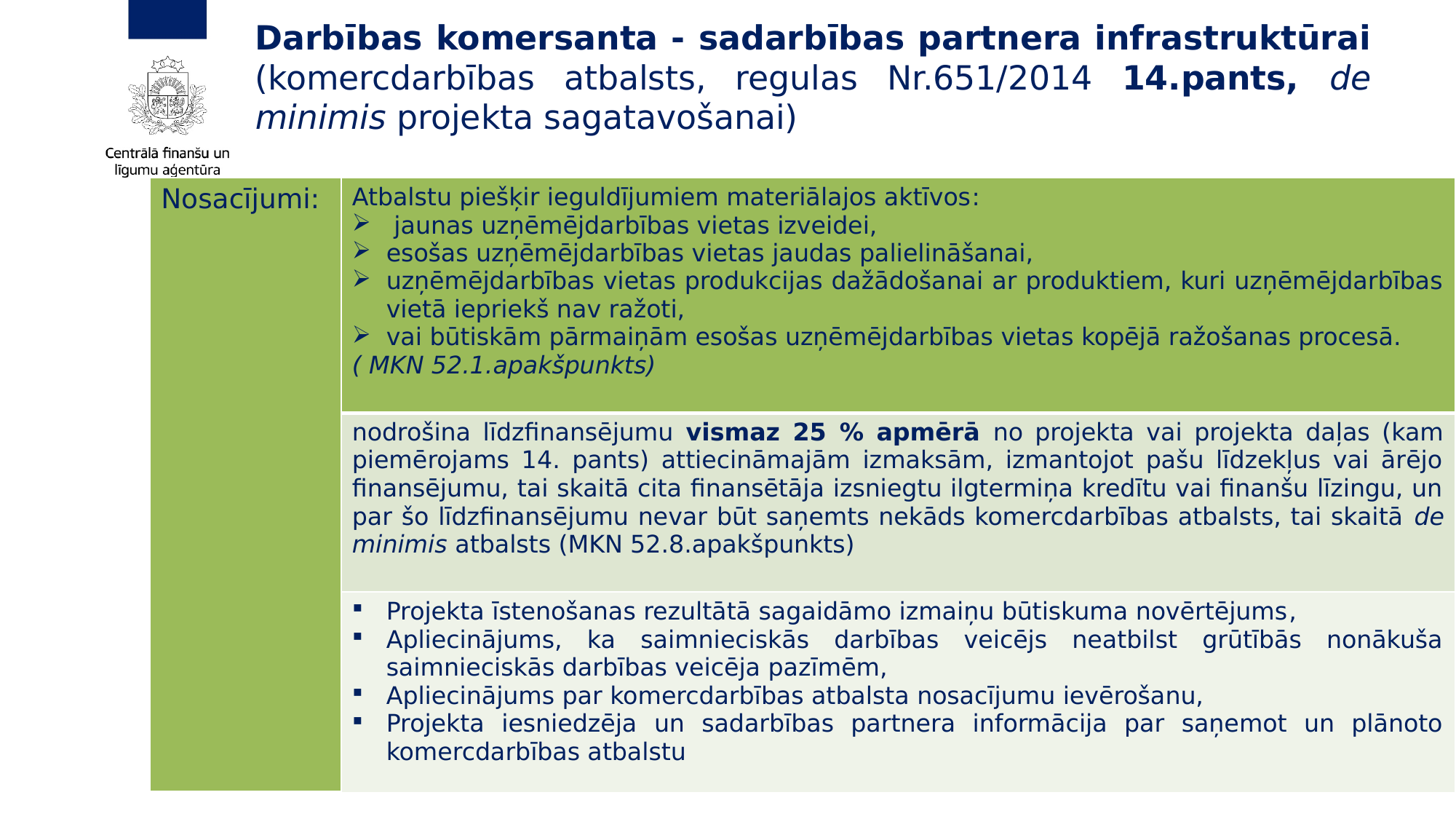

# Darbības komersanta - sadarbības partnera infrastruktūrai (komercdarbības atbalsts, regulas Nr.651/2014 14.pants, de minimis projekta sagatavošanai)
| Nosacījumi: | Atbalstu piešķir ieguldījumiem materiālajos aktīvos: jaunas uzņēmējdarbības vietas izveidei, esošas uzņēmējdarbības vietas jaudas palielināšanai, uzņēmējdarbības vietas produkcijas dažādošanai ar produktiem, kuri uzņēmējdarbības vietā iepriekš nav ražoti, vai būtiskām pārmaiņām esošas uzņēmējdarbības vietas kopējā ražošanas procesā. ( MKN 52.1.apakšpunkts) |
| --- | --- |
|  | nodrošina līdzfinansējumu vismaz 25 % apmērā no projekta vai projekta daļas (kam piemērojams 14. pants) attiecināmajām izmaksām, izmantojot pašu līdzekļus vai ārējo finansējumu, tai skaitā cita finansētāja izsniegtu ilgtermiņa kredītu vai finanšu līzingu, un par šo līdzfinansējumu nevar būt saņemts nekāds komercdarbības atbalsts, tai skaitā de minimis atbalsts (MKN 52.8.apakšpunkts) |
|  | Projekta īstenošanas rezultātā sagaidāmo izmaiņu būtiskuma novērtējums, Apliecinājums, ka saimnieciskās darbības veicējs neatbilst grūtībās nonākuša saimnieciskās darbības veicēja pazīmēm, Apliecinājums par komercdarbības atbalsta nosacījumu ievērošanu, Projekta iesniedzēja un sadarbības partnera informācija par saņemot un plānoto komercdarbības atbalstu |
13